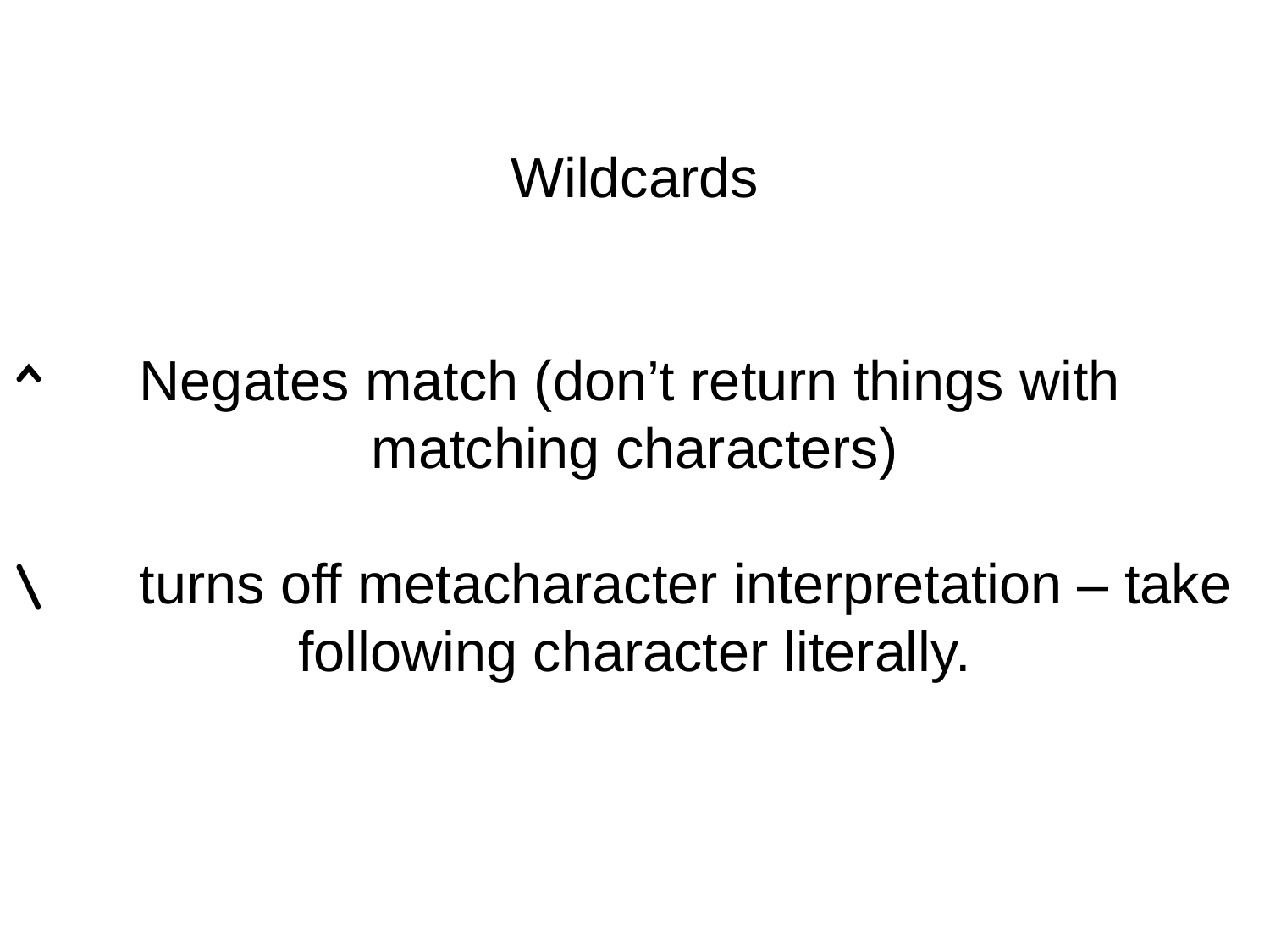

Wildcards

^	Negates match (don’t return things with
matching characters)

\	turns off metacharacter interpretation – take
following character literally.